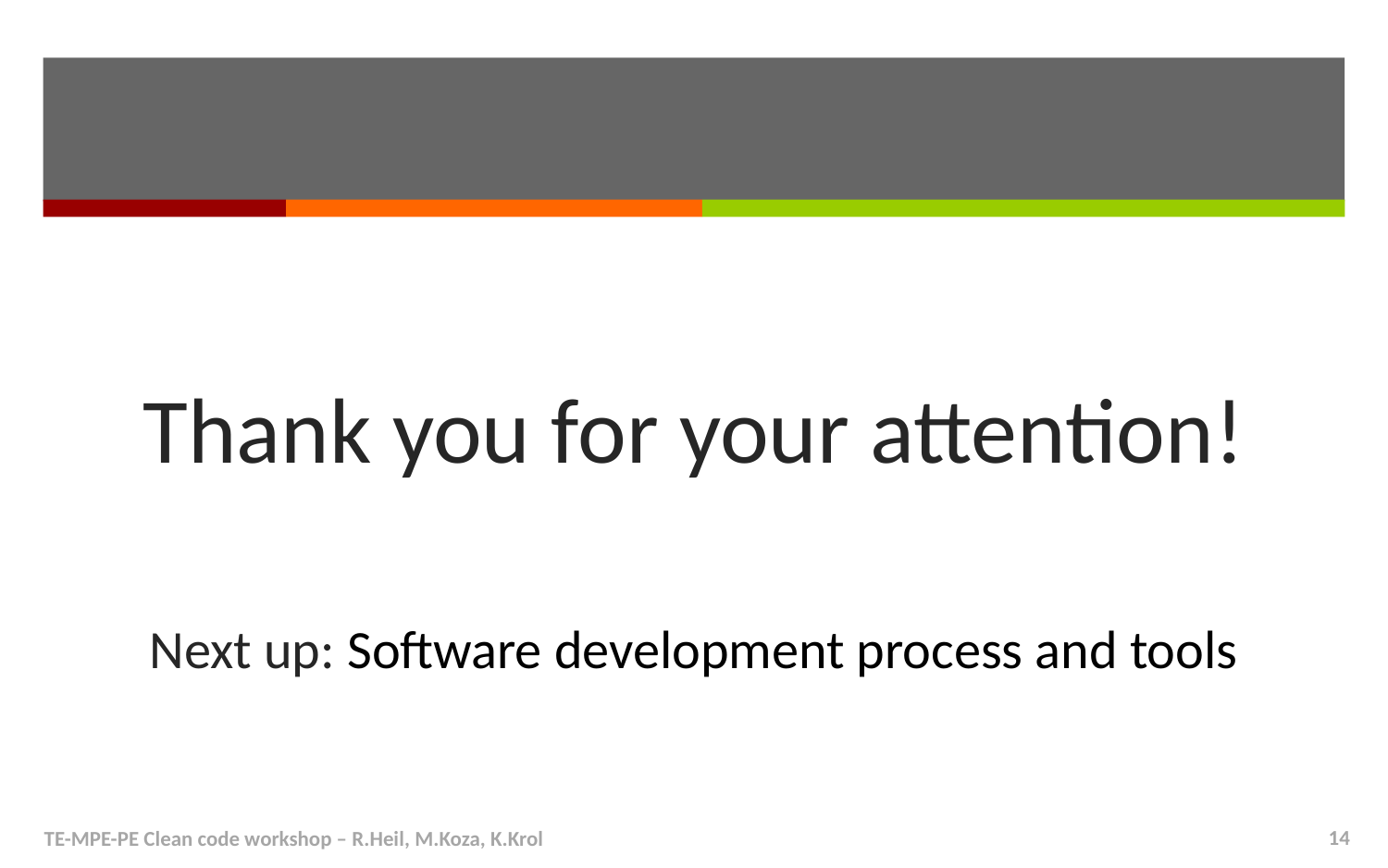

#

Thank you for your attention!

Next up: Software development process and tools
TE-MPE-PE Clean code workshop – R.Heil, M.Koza, K.Krol